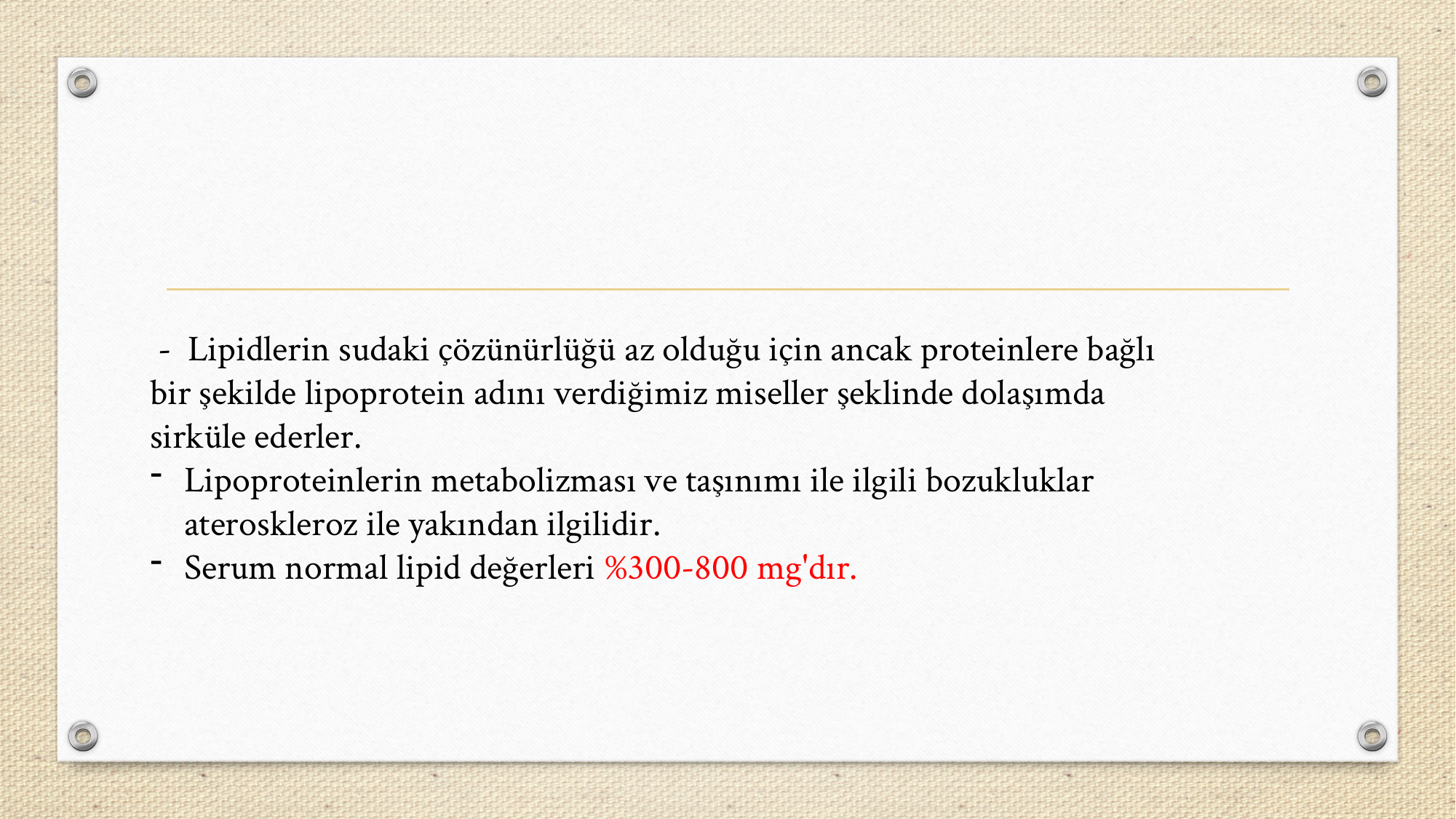

#
 -  Lipidlerin sudaki çözünürlüğü az olduğu için ancak proteinlere bağlı bir şekilde lipoprotein adını verdiğimiz miseller şeklinde dolaşımda sirküle ederler.
Lipoproteinlerin metabolizması ve taşınımı ile ilgili bozukluklar ateroskleroz ile yakından ilgilidir.
Serum normal lipid değerleri %300-800 mg'dır.